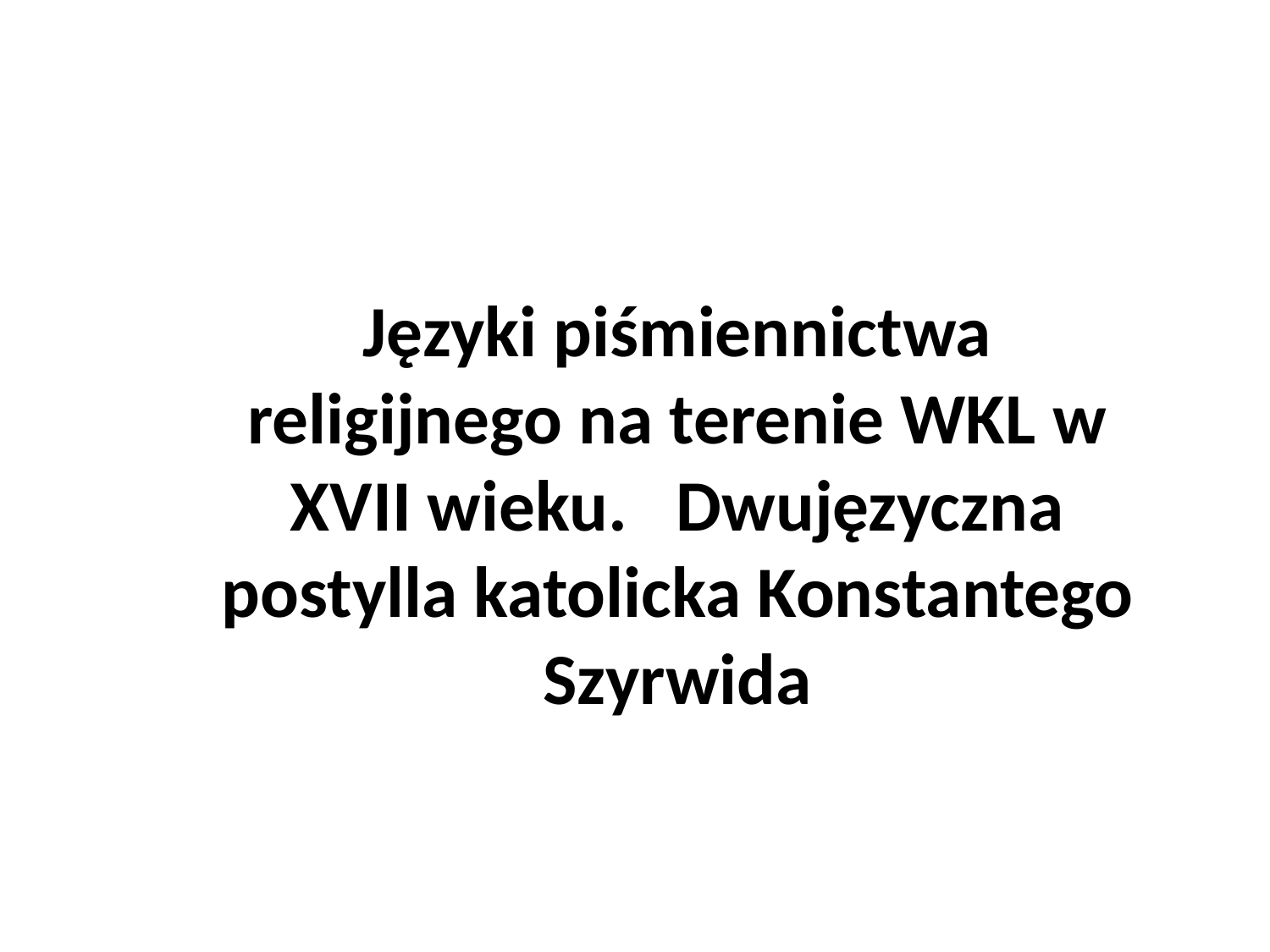

#

Języki piśmiennictwa religijnego na terenie WKL w XVII wieku.   Dwujęzyczna postylla katolicka Konstantego Szyrwida